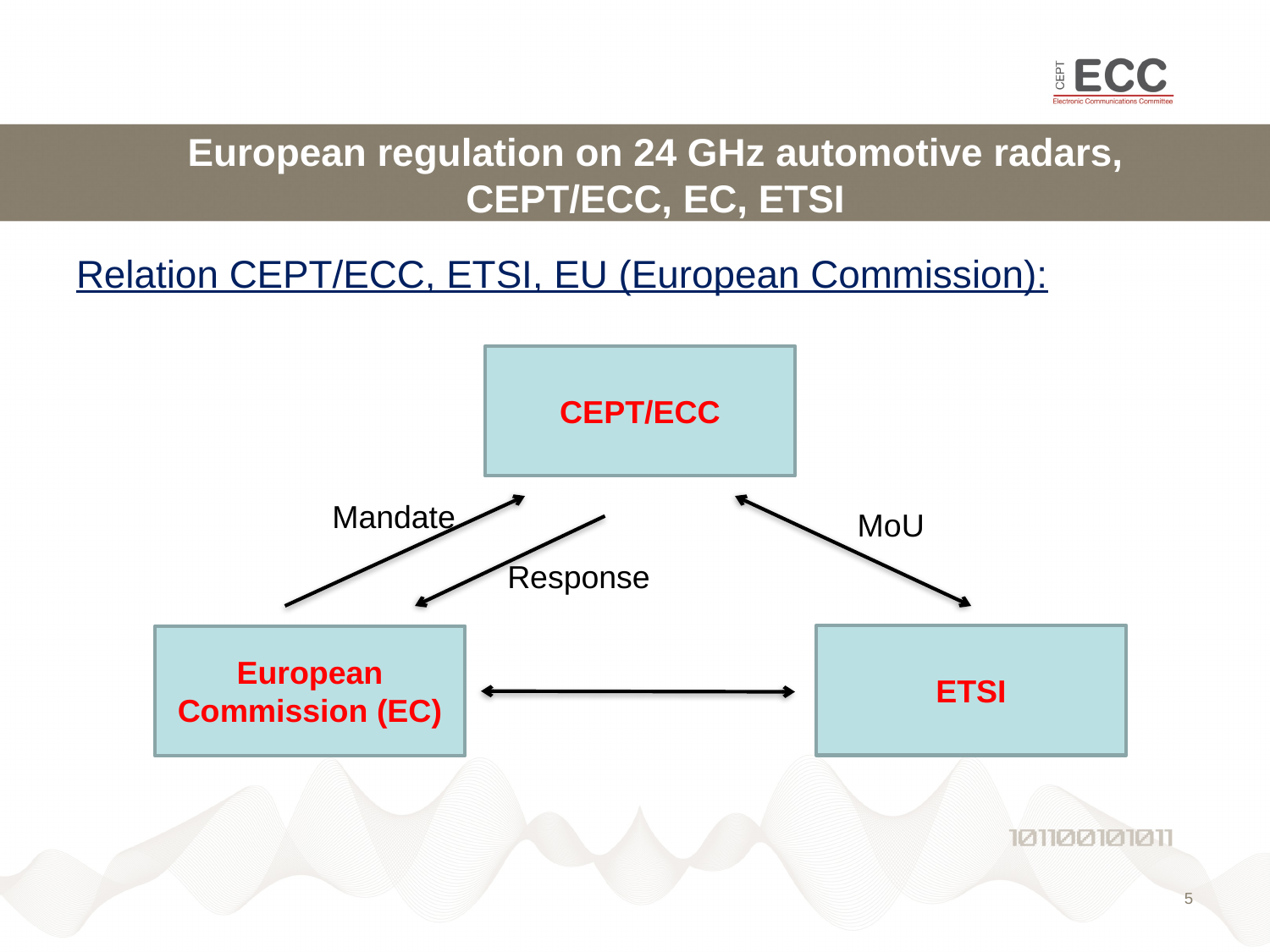

# European regulation on 24 GHz automotive radars, CEPT/ECC, EC, ETSI
Relation CEPT/ECC, ETSI, EU (European Commission):
CEPT/ECC
Mandate
MoU
Response
ETSI
European Commission (EC)
5